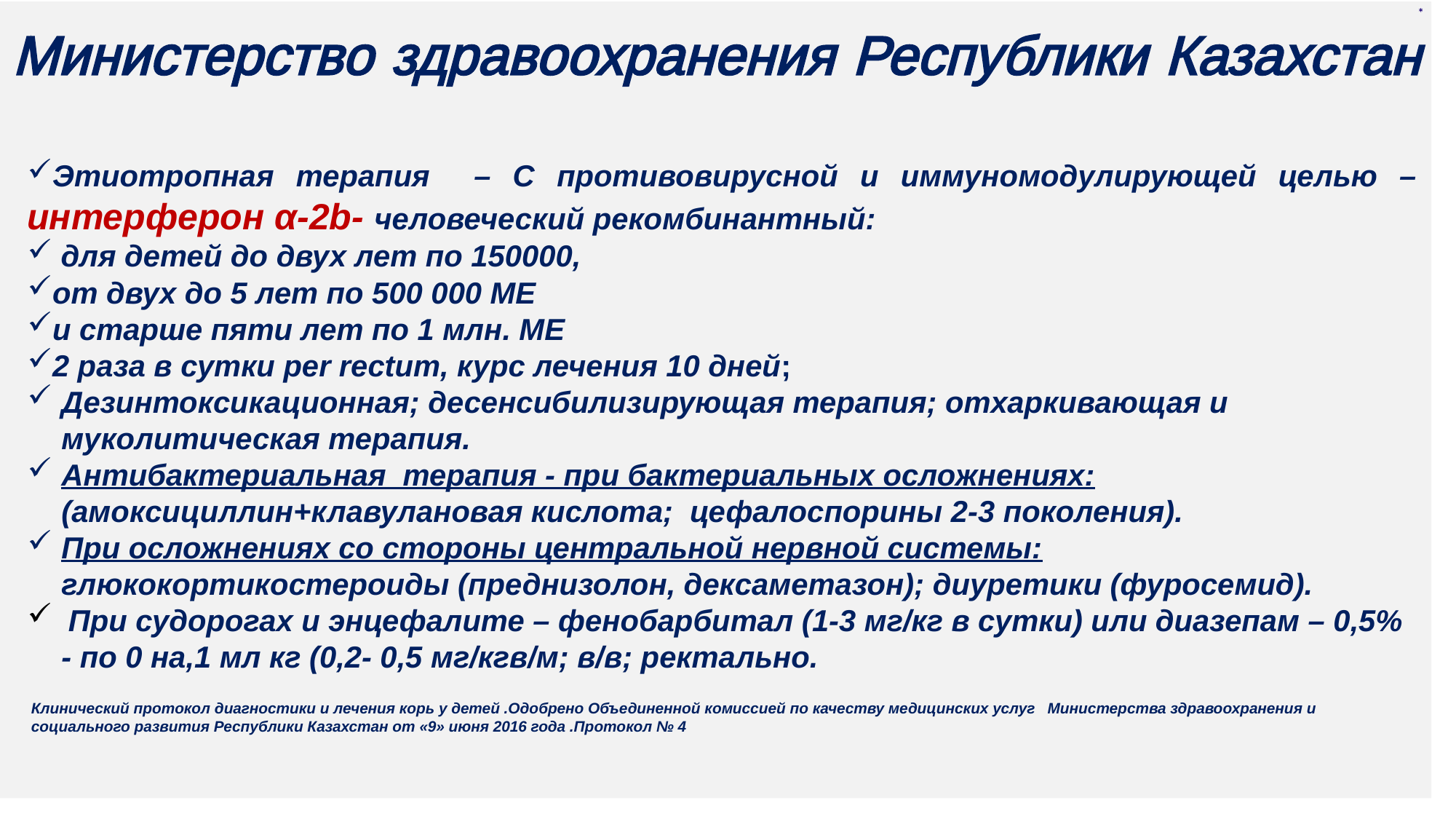

*
Министерство здравоохранения Республики Казахстан

Этиотропная терапия  – С противовирусной и иммуномодулирующей целью – интерферон α-2b- человеческий рекомбинантный:
 для детей до двух лет по 150000,
от двух до 5 лет по 500 000 МЕ
и старше пяти лет по 1 млн. МЕ
2 раза в сутки per rectum, курс лечения 10 дней;
Дезинтоксикационная; десенсибилизирующая терапия; отхаркивающая и муколитическая терапия.
Антибактериальная  терапия - при бактериальных осложнениях: (амоксициллин+клавулановая кислота;  цефалоспорины 2-3 поколения).
При осложнениях со стороны центральной нервной системы: глюкокортикостероиды (преднизолон, дексаметазон); диуретики (фуросемид).
 При судорогах и энцефалите – фенобарбитал (1-3 мг/кг в сутки) или диазепам – 0,5% - по 0 на,1 мл кг (0,2- 0,5 мг/кгв/м; в/в; ректально.
Клинический протокол диагностики и лечения корь у детей .Одобрено Объединенной комиссией по качеству медицинских услуг   Министерства здравоохранения и социального развития Республики Казахстан от «9» июня 2016 года .Протокол № 4